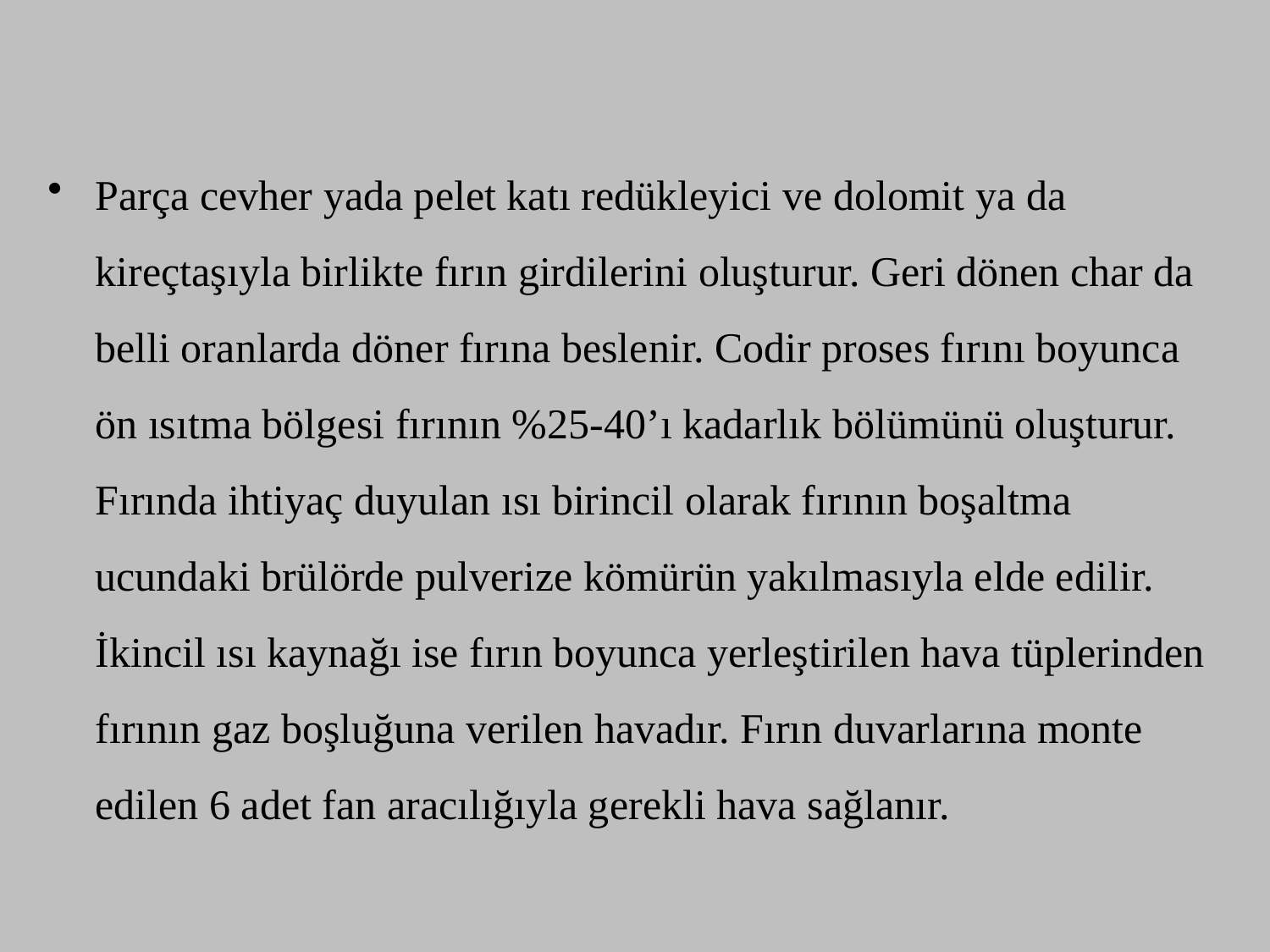

Parça cevher yada pelet katı redükleyici ve dolomit ya da kireçtaşıyla birlikte fırın girdilerini oluşturur. Geri dönen char da belli oranlarda döner fırına beslenir. Codir proses fırını boyunca ön ısıtma bölgesi fırının %25-40’ı kadarlık bölümünü oluşturur. Fırında ihtiyaç duyulan ısı birincil olarak fırının boşaltma ucundaki brülörde pulverize kömürün yakılmasıyla elde edilir. İkincil ısı kaynağı ise fırın boyunca yerleştirilen hava tüplerinden fırının gaz boşluğuna verilen havadır. Fırın duvarlarına monte edilen 6 adet fan aracılığıyla gerekli hava sağlanır.